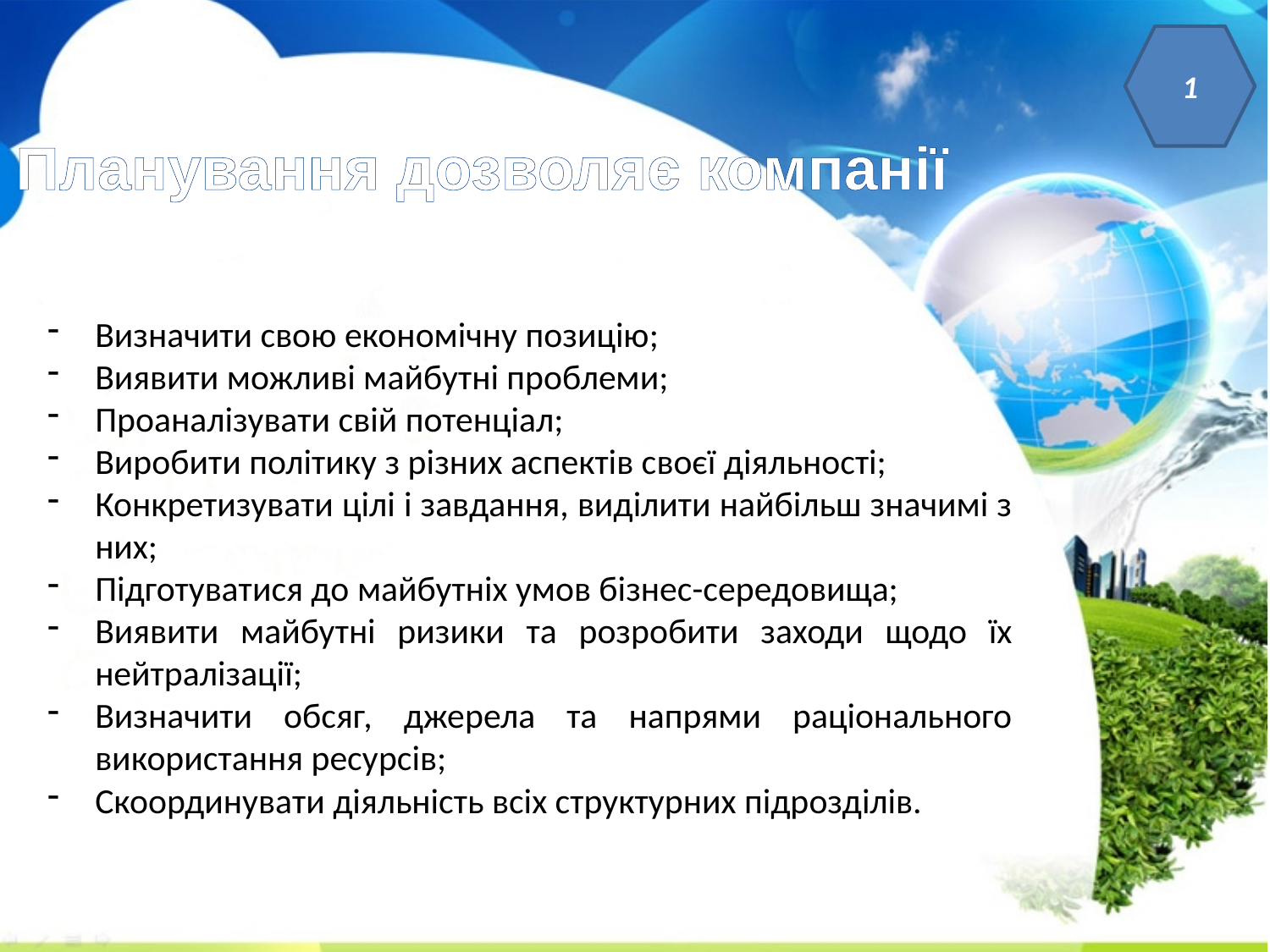

1
# Планування дозволяє компанії
Визначити свою економічну позицію;
Виявити можливі майбутні проблеми;
Проаналізувати свій потенціал;
Виробити політику з різних аспектів своєї діяльності;
Конкретизувати цілі і завдання, виділити найбільш значимі з них;
Підготуватися до майбутніх умов бізнес-середовища;
Виявити майбутні ризики та розробити заходи щодо їх нейтралізації;
Визначити обсяг, джерела та напрями раціонального використання ресурсів;
Скоординувати діяльність всіх структурних підрозділів.